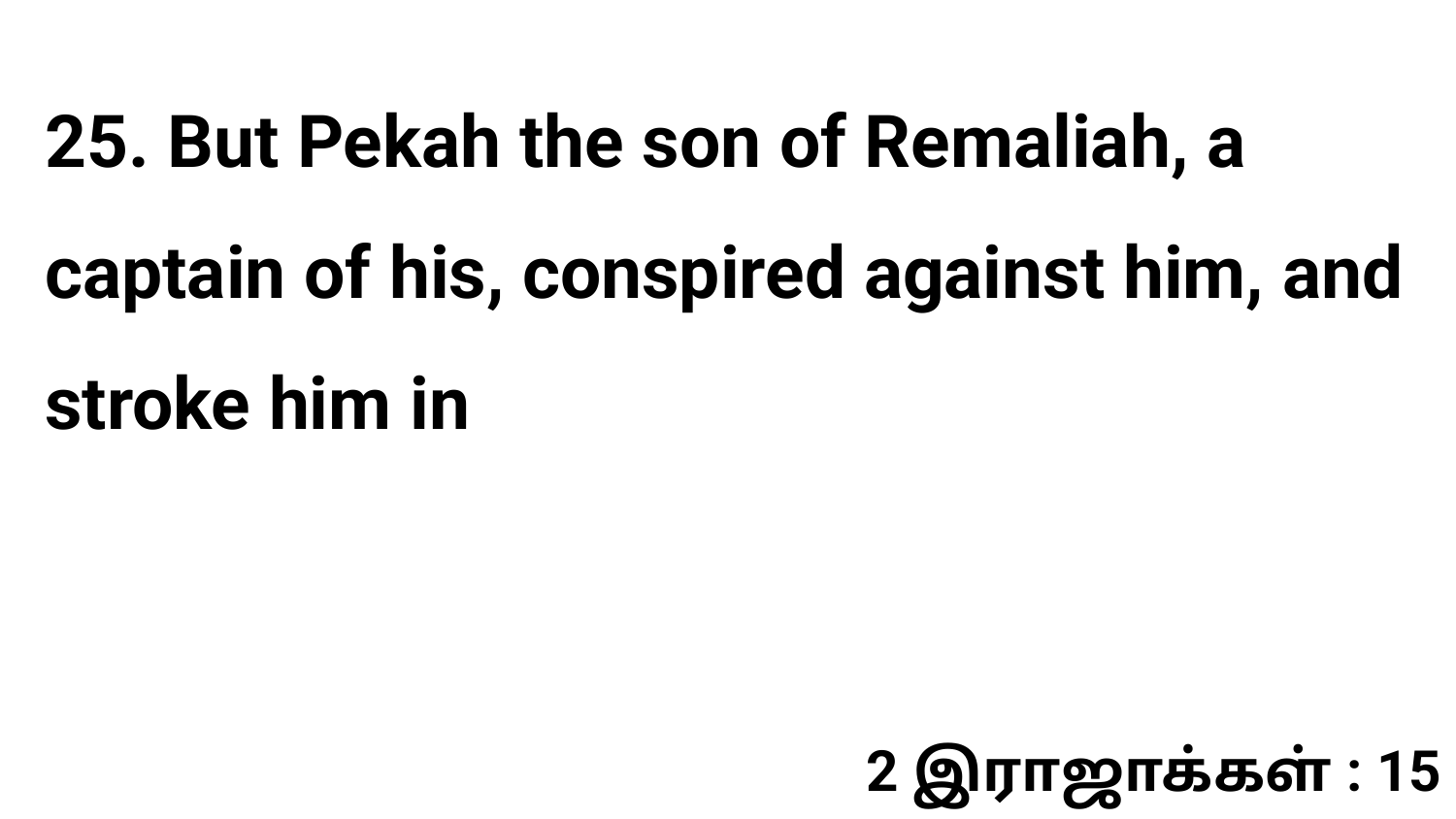

25. But Pekah the son of Remaliah, a captain of his, conspired against him, and stroke him in
2 இராஜாக்கள் : 15